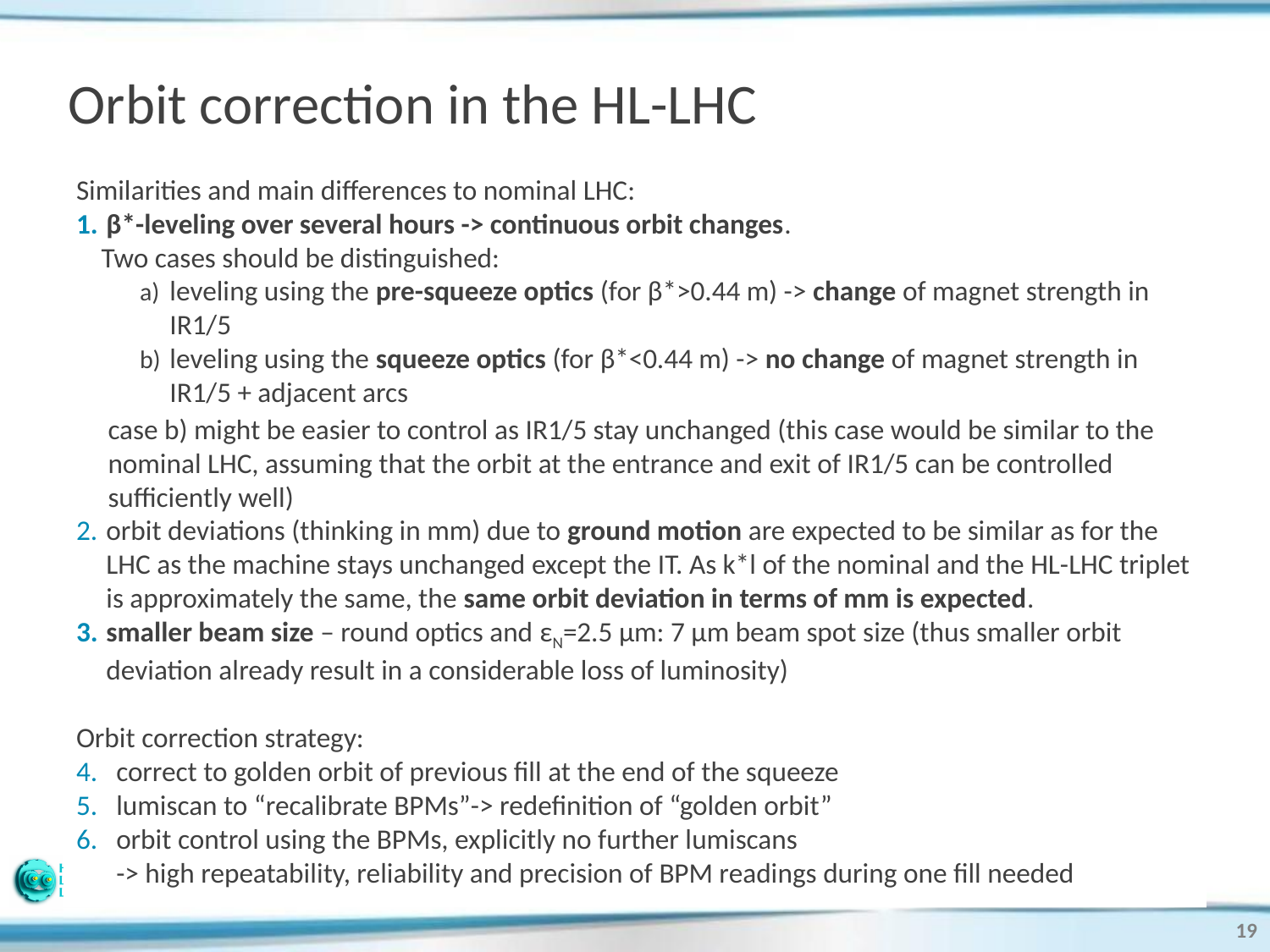

# Orbit correction in the HL-LHC
Similarities and main differences to nominal LHC:
β*-leveling over several hours -> continuous orbit changes.
Two cases should be distinguished:
leveling using the pre-squeeze optics (for β*>0.44 m) -> change of magnet strength in IR1/5
leveling using the squeeze optics (for β*<0.44 m) -> no change of magnet strength in IR1/5 + adjacent arcs
case b) might be easier to control as IR1/5 stay unchanged (this case would be similar to the nominal LHC, assuming that the orbit at the entrance and exit of IR1/5 can be controlled sufficiently well)
orbit deviations (thinking in mm) due to ground motion are expected to be similar as for the LHC as the machine stays unchanged except the IT. As k*l of the nominal and the HL-LHC triplet is approximately the same, the same orbit deviation in terms of mm is expected.
smaller beam size – round optics and εN=2.5 μm: 7 μm beam spot size (thus smaller orbit deviation already result in a considerable loss of luminosity)

Orbit correction strategy:
correct to golden orbit of previous fill at the end of the squeeze
lumiscan to “recalibrate BPMs”-> redefinition of “golden orbit”
orbit control using the BPMs, explicitly no further lumiscans
-> high repeatability, reliability and precision of BPM readings during one fill needed

19